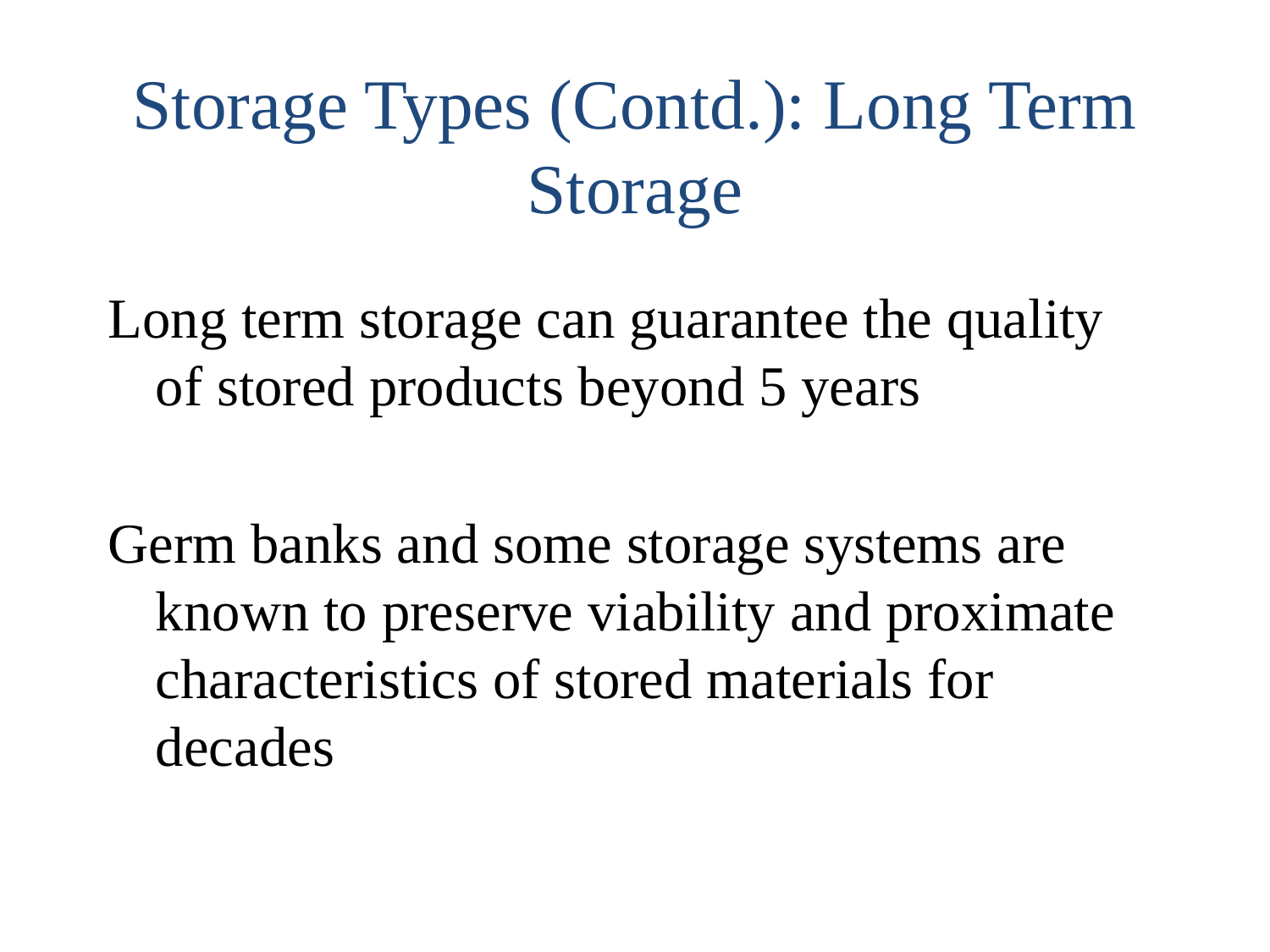

# Storage Types (Contd.): Long Term Storage
Long term storage can guarantee the quality of stored products beyond 5 years

Germ banks and some storage systems are known to preserve viability and proximate characteristics of stored materials for decades